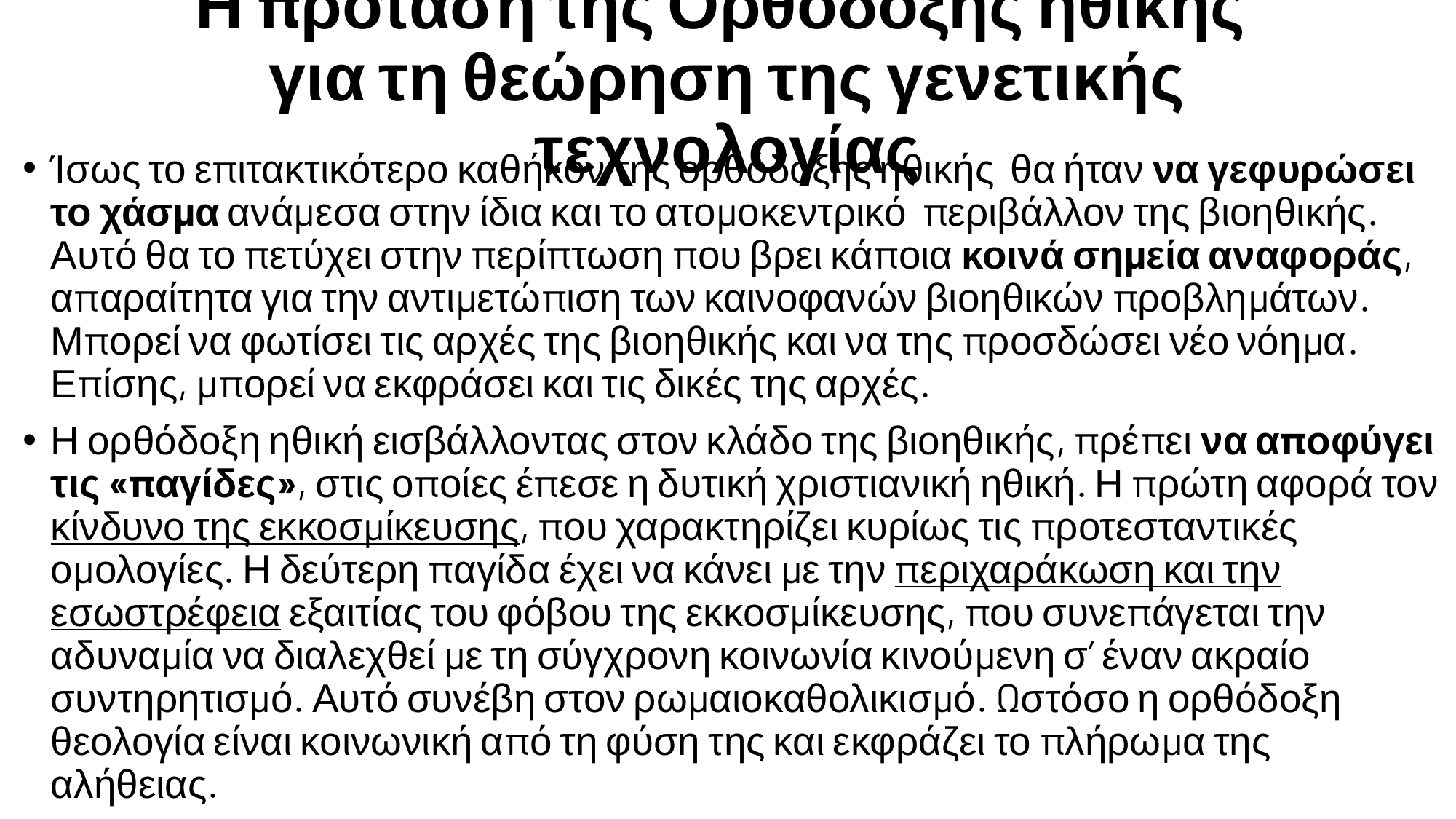

# Η πρόταση της Ορθόδοξης ηθικής για τη θεώρηση της γενετικής τεχνολογίας
Ίσως το επιτακτικότερο καθήκον της ορθόδοξης ηθικής  θα ήταν να γεφυρώσει το χάσμα ανάμεσα στην ίδια και το ατομοκεντρικό  περιβάλλον της βιοηθικής. Αυτό θα το πετύχει στην περίπτωση που βρει κάποια κοινά σημεία αναφοράς, απαραίτητα για την αντιμετώπιση των καινοφανών βιοηθικών προβλημάτων. Μπορεί να φωτίσει τις αρχές της βιοηθικής και να της προσδώσει νέο νόημα. Επίσης, μπορεί να εκφράσει και τις δικές της αρχές.
Η ορθόδοξη ηθική εισβάλλοντας στον κλάδο της βιοηθικής, πρέπει να αποφύγει τις «παγίδες», στις οποίες έπεσε η δυτική χριστιανική ηθική. Η πρώτη αφορά τον κίνδυνο της εκκοσμίκευσης, που χαρακτηρίζει κυρίως τις προτεσταντικές ομολογίες. Η δεύτερη παγίδα έχει να κάνει με την περιχαράκωση και την εσωστρέφεια εξαιτίας του φόβου της εκκοσμίκευσης, που συνεπάγεται την αδυναμία να διαλεχθεί με τη σύγχρονη κοινωνία κινούμενη σ’ έναν ακραίο συντηρητισμό. Αυτό συνέβη στον ρωμαιοκαθολικισμό. Ωστόσο η ορθόδοξη θεολογία είναι κοινωνική από τη φύση της και εκφράζει το πλήρωμα της αλήθειας.